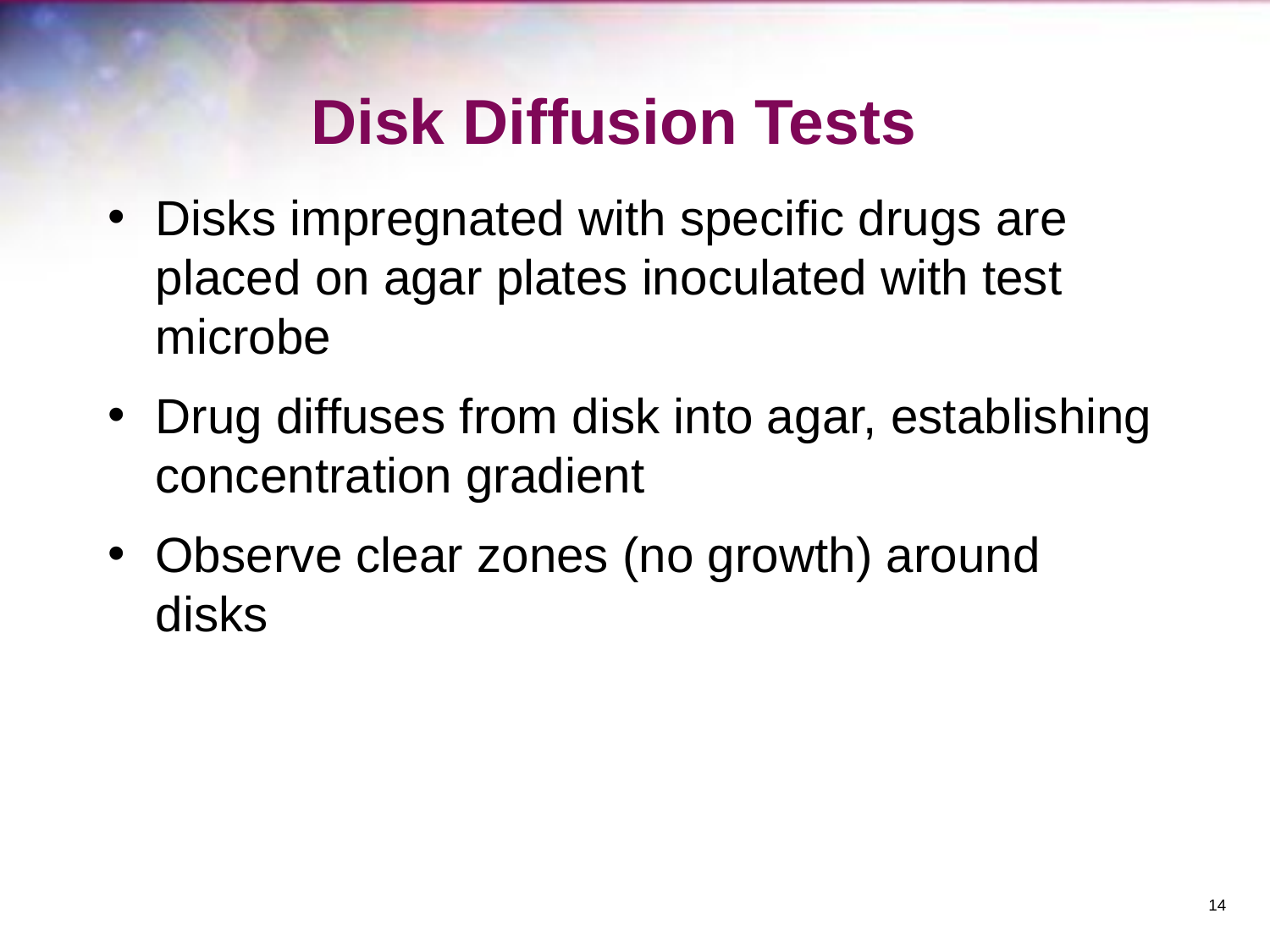

# Disk Diffusion Tests
Disks impregnated with specific drugs are placed on agar plates inoculated with test microbe
Drug diffuses from disk into agar, establishing concentration gradient
Observe clear zones (no growth) around disks
14